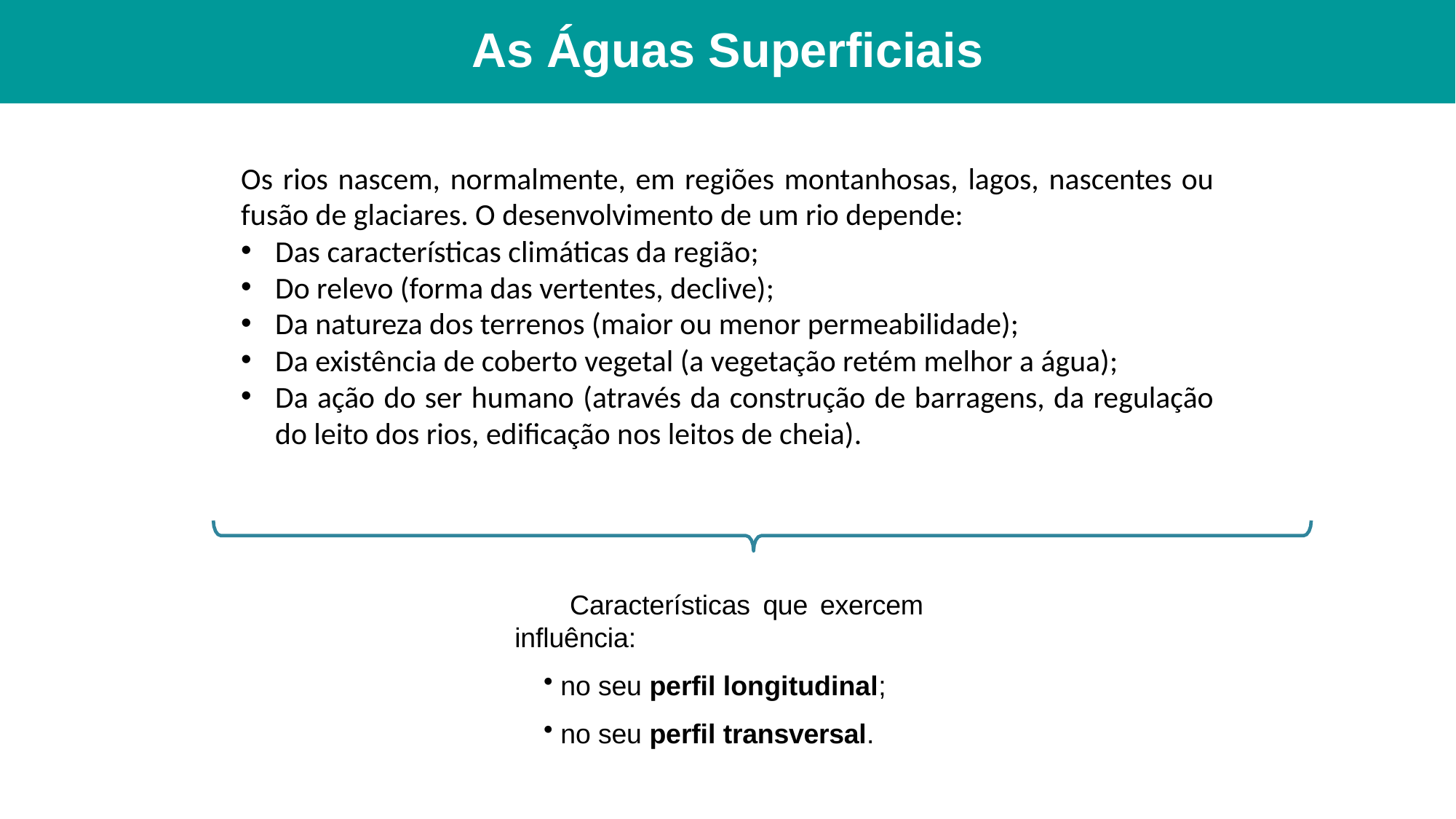

# As Águas Superficiais
Os rios nascem, normalmente, em regiões montanhosas, lagos, nascentes ou fusão de glaciares. O desenvolvimento de um rio depende:
Das características climáticas da região;
Do relevo (forma das vertentes, declive);
Da natureza dos terrenos (maior ou menor permeabilidade);
Da existência de coberto vegetal (a vegetação retém melhor a água);
Da ação do ser humano (através da construção de barragens, da regulação do leito dos rios, edificação nos leitos de cheia).

	Características que exercem influência:
no seu perfil longitudinal;
no seu perfil transversal.